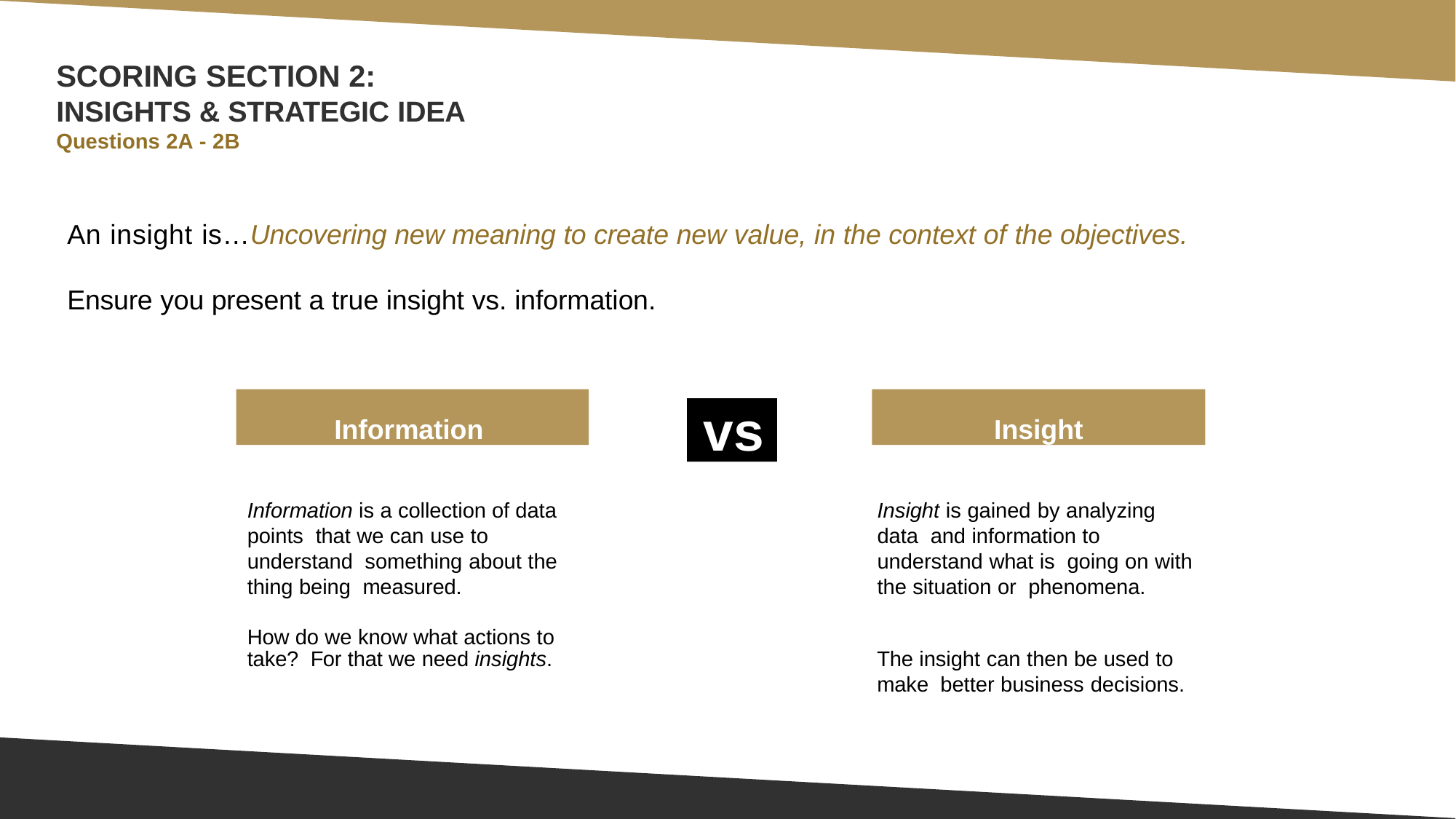

# SCORING SECTION 2:
INSIGHTS & STRATEGIC IDEA
Questions 2A - 2B

An insight is…Uncovering new meaning to create new value, in the context of the objectives.

Ensure you present a true insight vs. information.
Information
Insight
vs
Information is a collection of data points  that we can use to understand  something about the thing being  measured.
Insight is gained by analyzing data  and information to understand what is  going on with the situation or  phenomena.
How do we know what actions to take?  For that we need insights.
The insight can then be used to make  better business decisions.